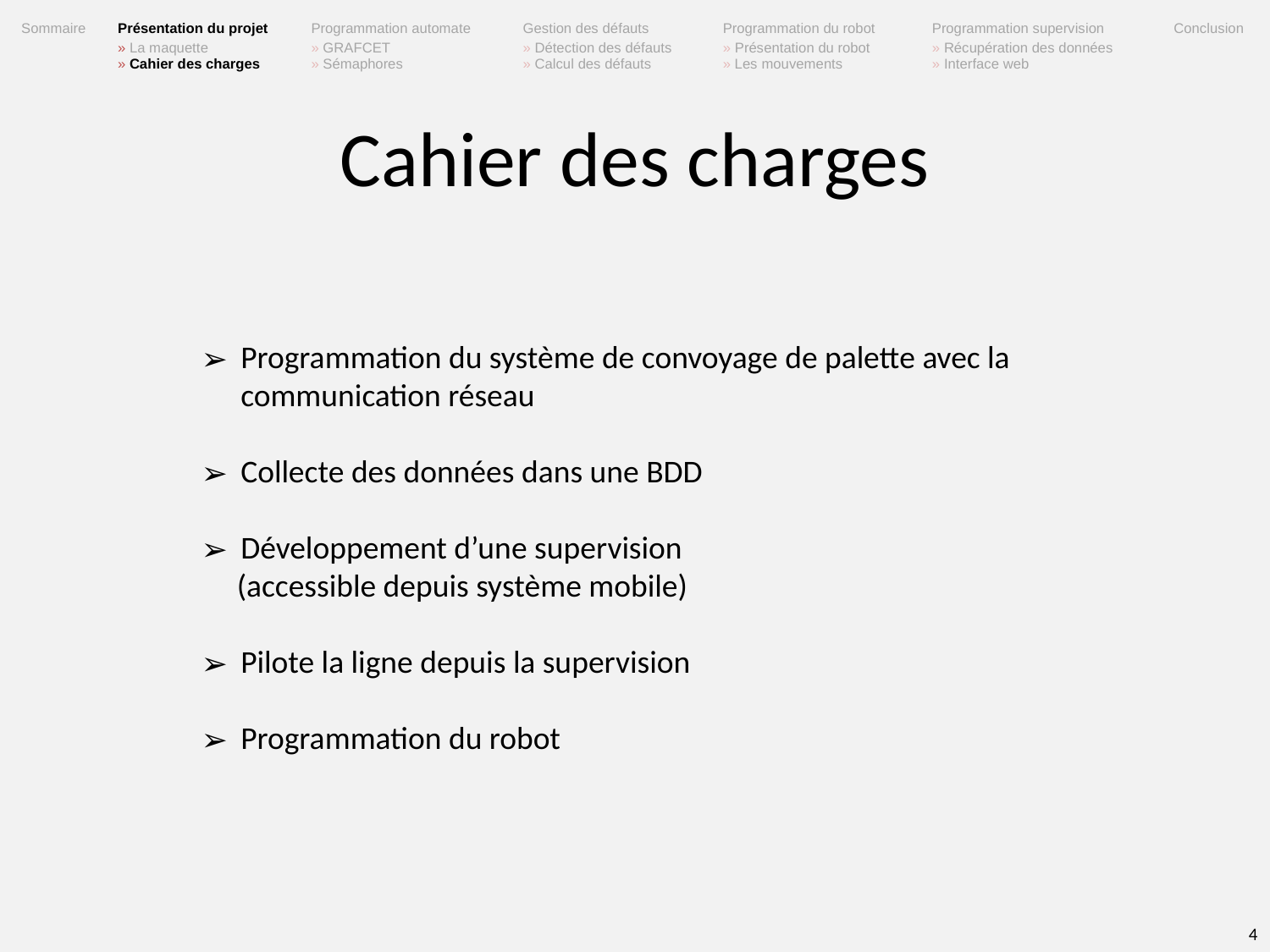

| Sommaire | Présentation du projet » La maquette » Cahier des charges | Programmation automate » GRAFCET » Sémaphores | Gestion des défauts » Détection des défauts » Calcul des défauts | Programmation du robot » Présentation du robot » Les mouvements | Programmation supervision » Récupération des données » Interface web | Conclusion |
| --- | --- | --- | --- | --- | --- | --- |
# Cahier des charges
Programmation du système de convoyage de palette avec la communication réseau

Collecte des données dans une BDD

Développement d’une supervision
     (accessible depuis système mobile)

Pilote la ligne depuis la supervision

Programmation du robot

4